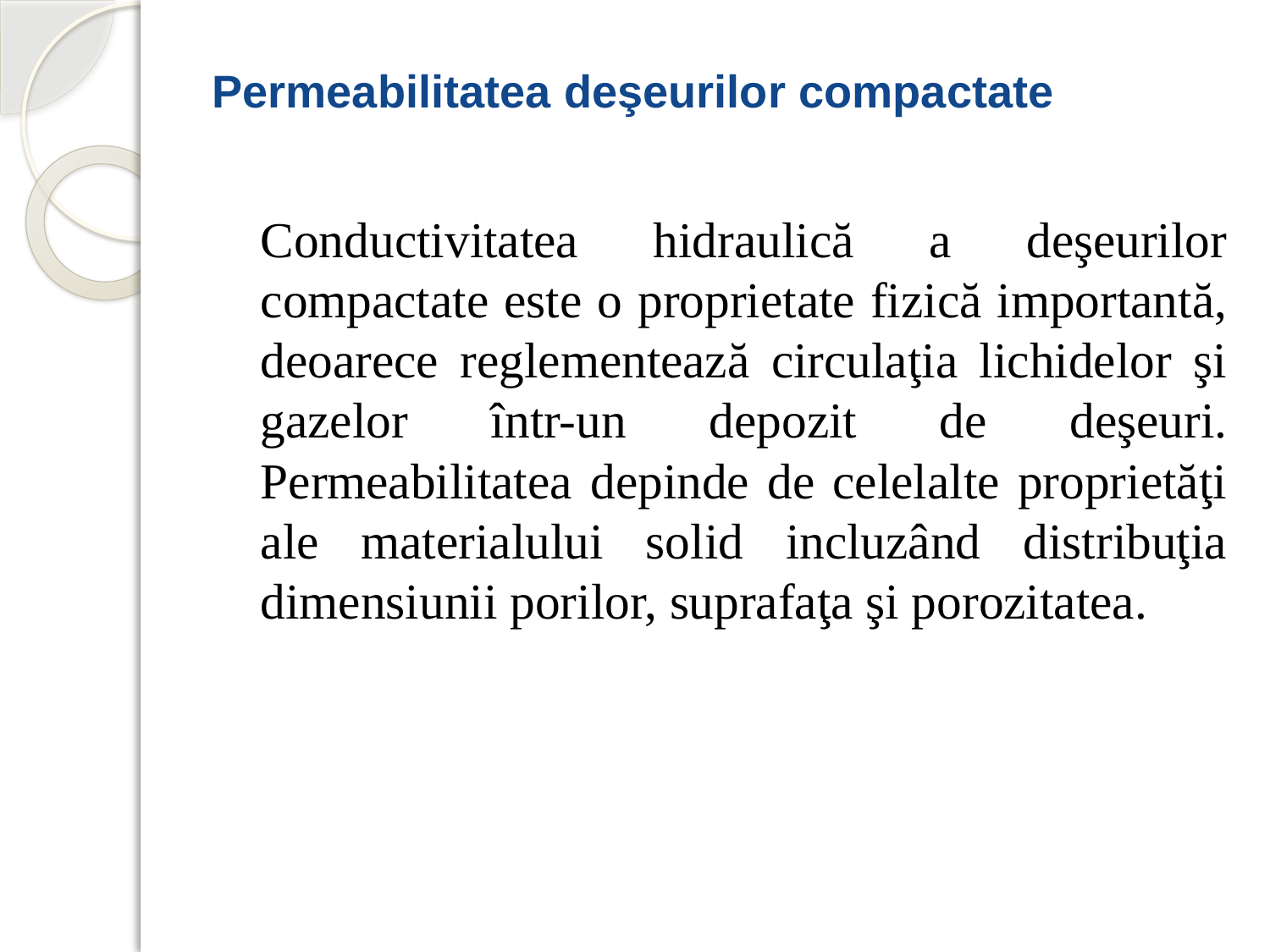

# Permeabilitatea deşeurilor compactate
		Conductivitatea hidraulică a deşeurilor compactate este o proprietate fizică importantă, deoarece reglementează circulaţia lichidelor şi gazelor într-un depozit de deşeuri. Permeabilitatea depinde de celelalte proprietăţi ale materialului solid incluzând distribuţia dimensiunii porilor, suprafaţa şi porozitatea.